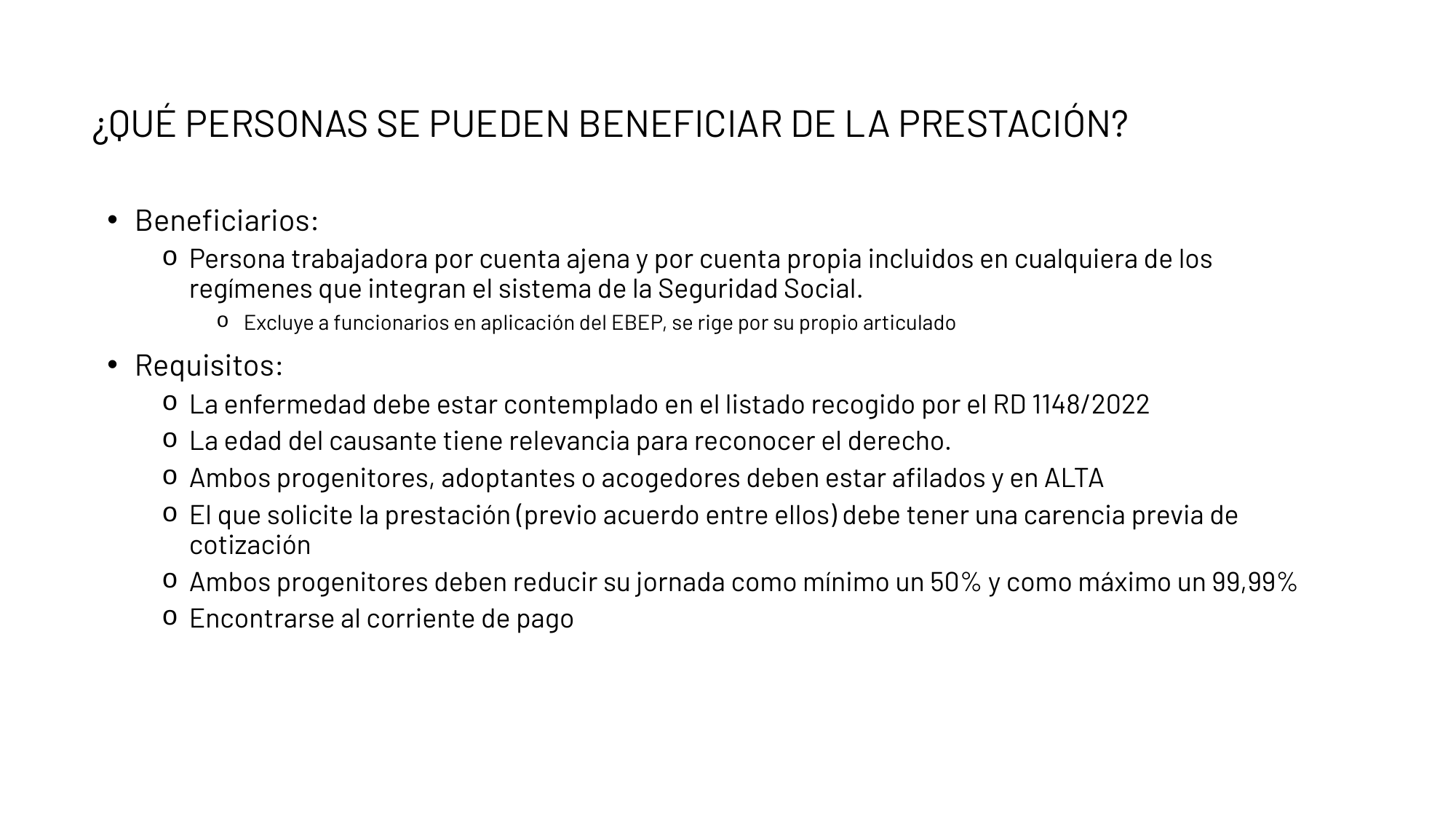

# ¿Qué personas se pueden beneficiar de la prestación?
Beneficiarios:
Persona trabajadora por cuenta ajena y por cuenta propia incluidos en cualquiera de los regímenes que integran el sistema de la Seguridad Social.
Excluye a funcionarios en aplicación del EBEP, se rige por su propio articulado
Requisitos:
La enfermedad debe estar contemplado en el listado recogido por el RD 1148/2022
La edad del causante tiene relevancia para reconocer el derecho.
Ambos progenitores, adoptantes o acogedores deben estar afilados y en ALTA
El que solicite la prestación (previo acuerdo entre ellos) debe tener una carencia previa de cotización
Ambos progenitores deben reducir su jornada como mínimo un 50% y como máximo un 99,99%
Encontrarse al corriente de pago